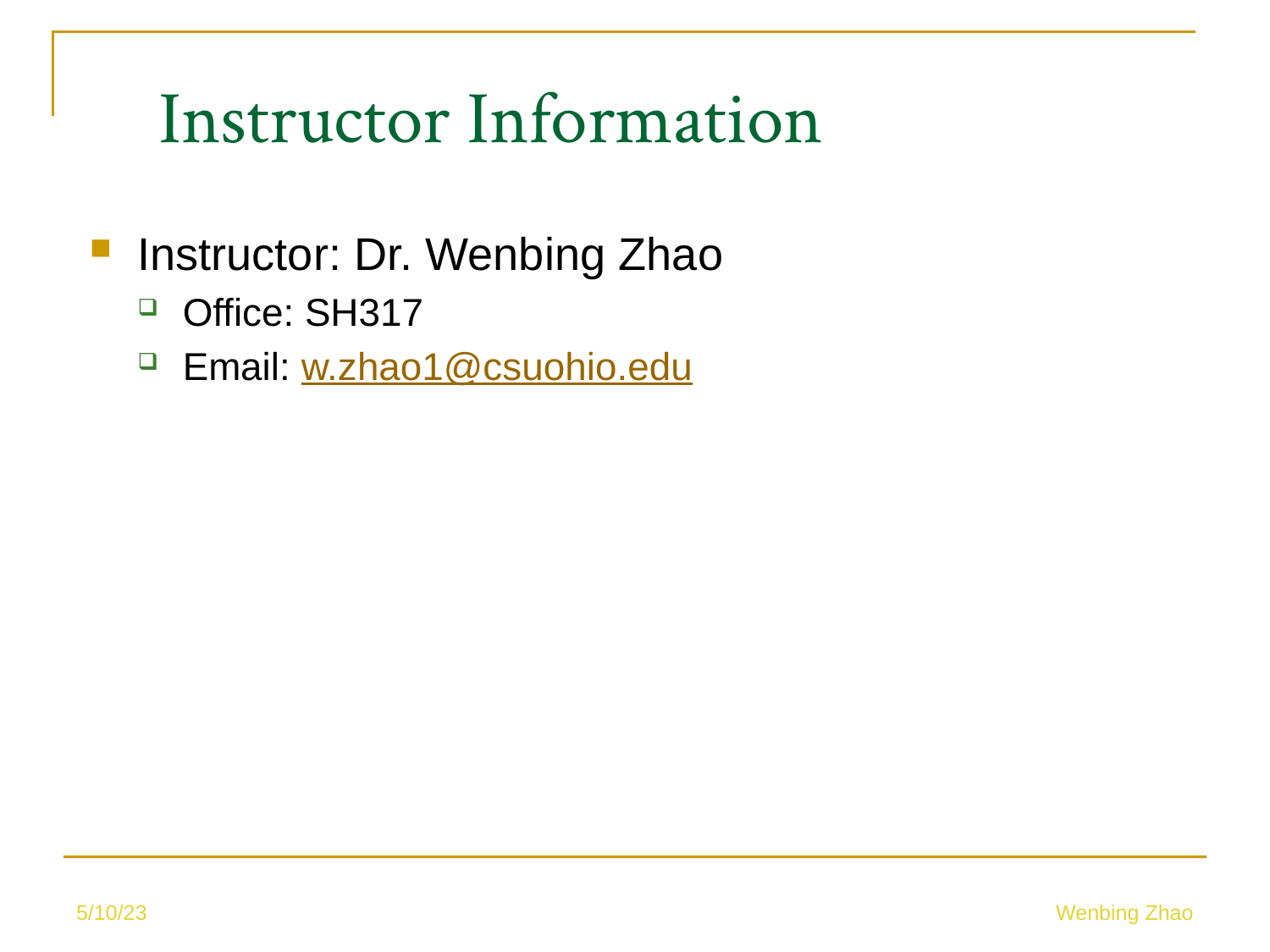

Instructor Information
Instructor: Dr. Wenbing Zhao
Office: SH317
Email: w.zhao1@csuohio.edu
5/10/23
Wenbing Zhao